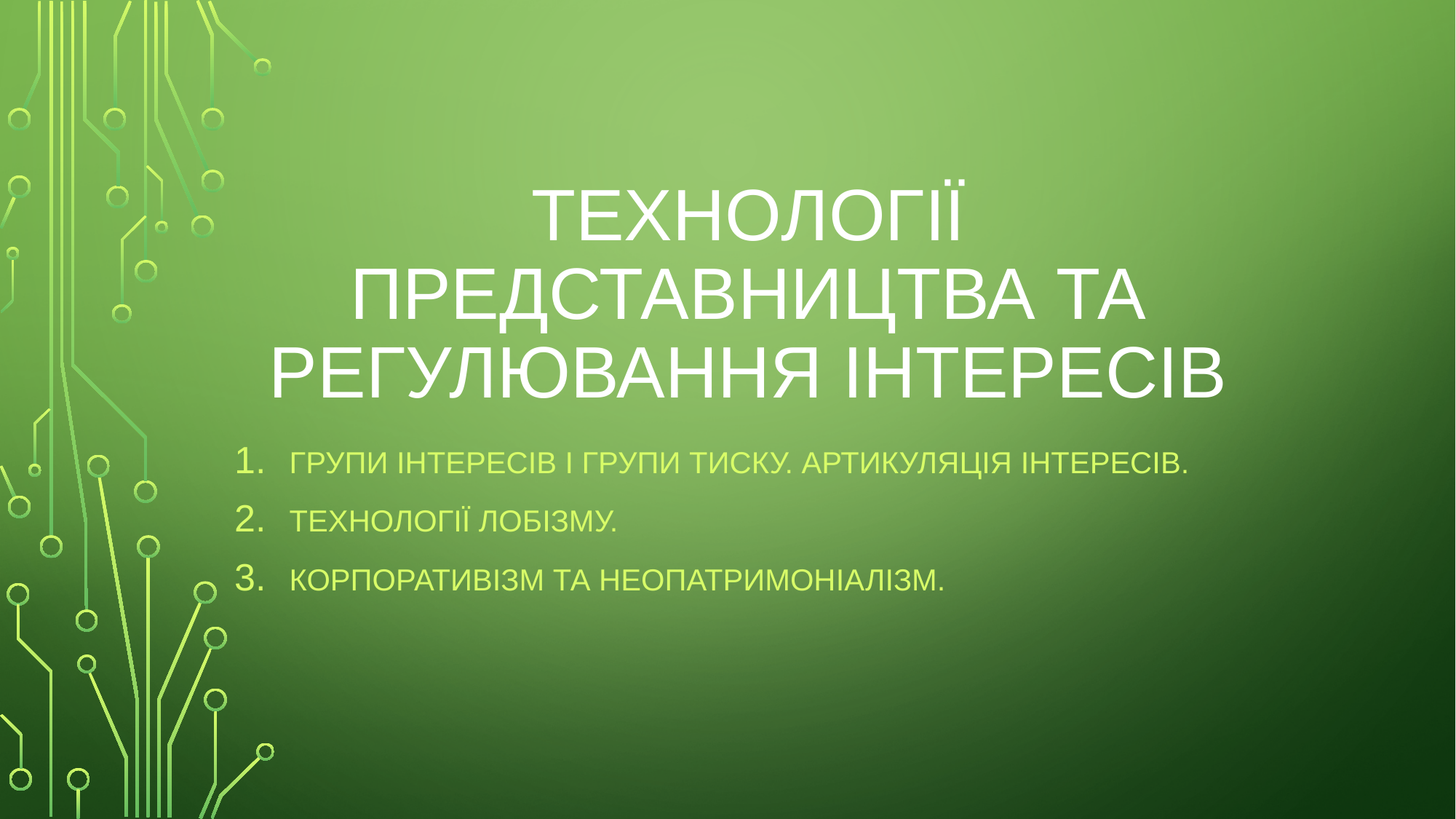

# ТЕХНОЛОГІЇ представництва та регулювання інтересів
Групи інтересів і групи тиску. артикуляція інтересів.
Технології лобізму.
Корпоративізм та Неопатримоніалізм.